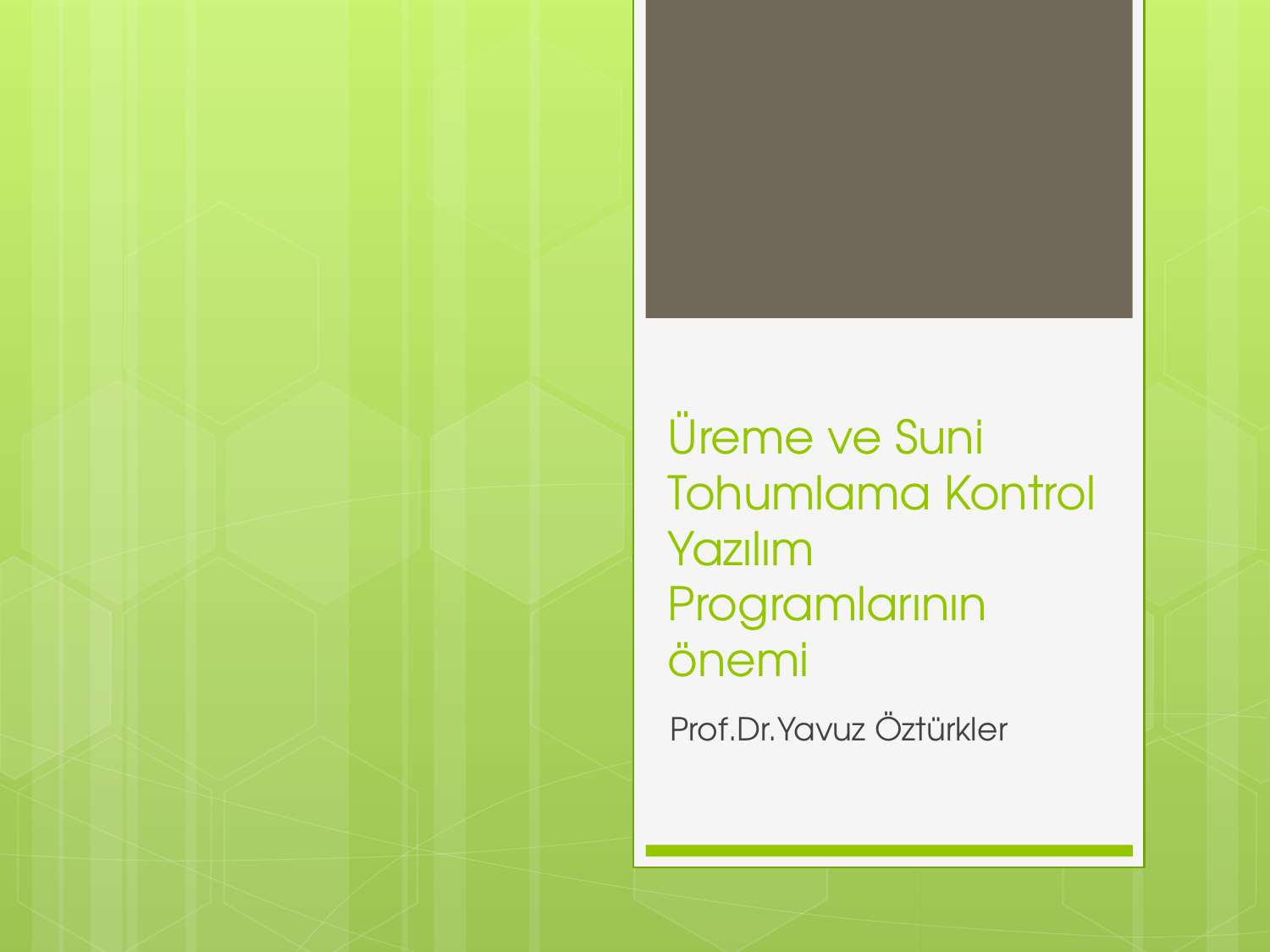

# Üreme ve Suni Tohumlama Kontrol Yazılım Programlarının önemi

Prof.Dr.Yavuz Öztürkler